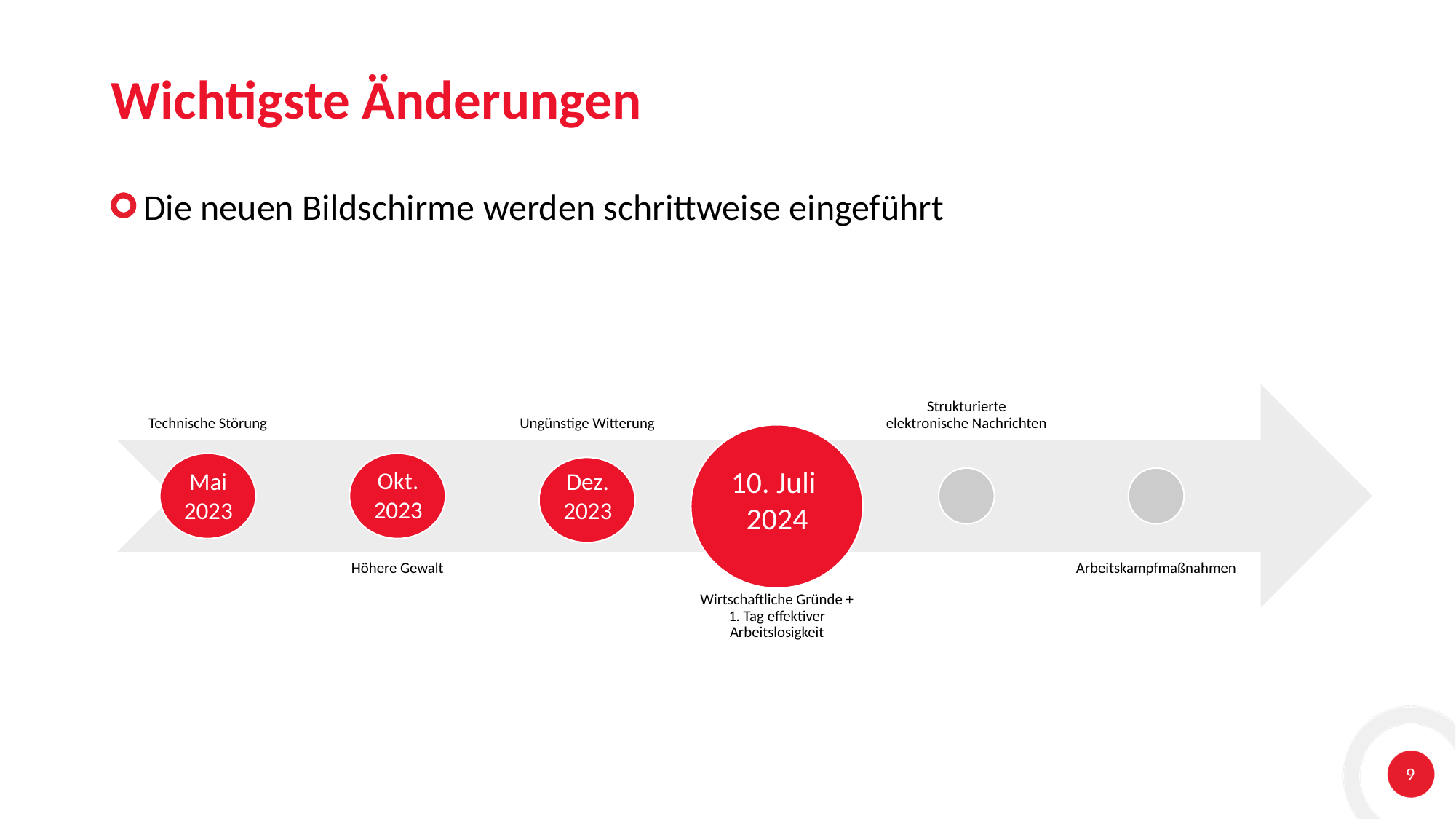

# Wichtigste Änderungen
Die neuen Bildschirme werden schrittweise eingeführt
Technische Störung
Höhere Gewalt
Ungünstige Witterung
Wirtschaftliche Gründe + 1. Tag effektiver Arbeitslosigkeit
Strukturierte elektronische Nachrichten
Arbeitskampfmaßnahmen
10. Juli
2024
Okt.
2023
Dez.
2023
Mai
2023
9